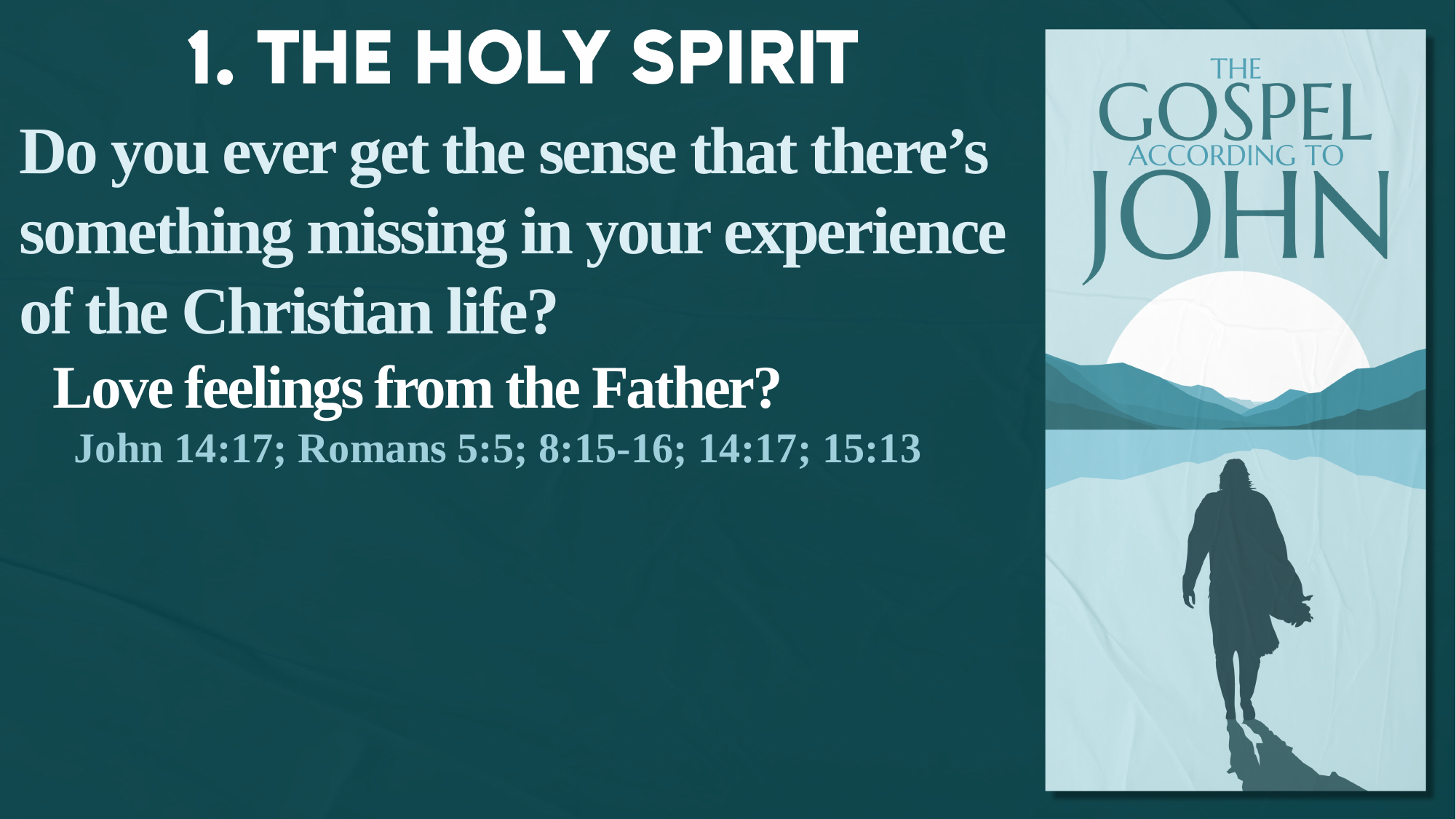

Do you ever get the sense that there’s something missing in your experience of the Christian life?
Love feelings from the Father?
John 14:17; Romans 5:5; 8:15-16; 14:17; 15:13